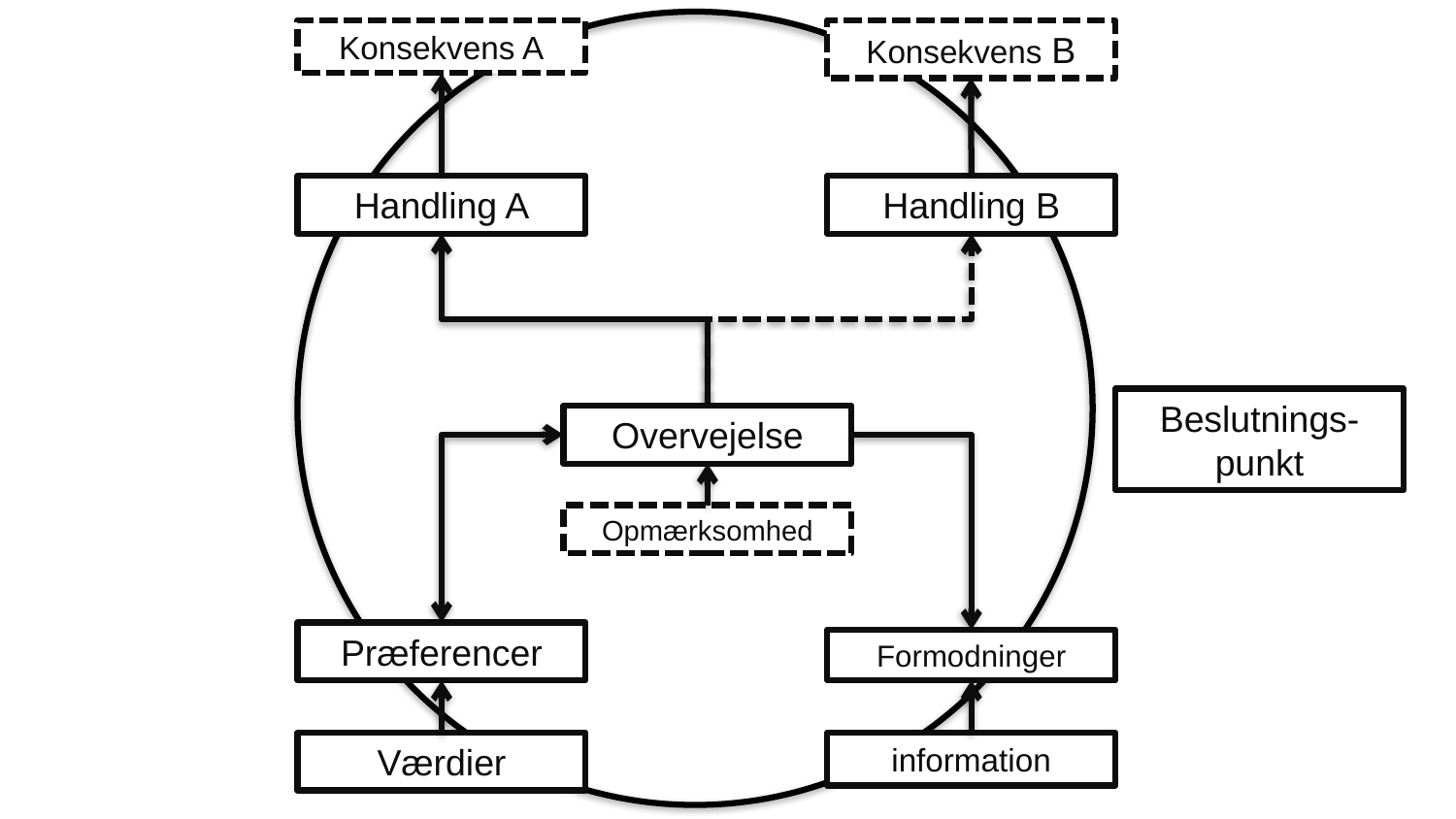

Konsekvens A
Konsekvens B
Handling A
Handling B
Beslutnings-punkt
Overvejelse
Opmærksomhed
Præferencer
Formodninger
Værdier
information